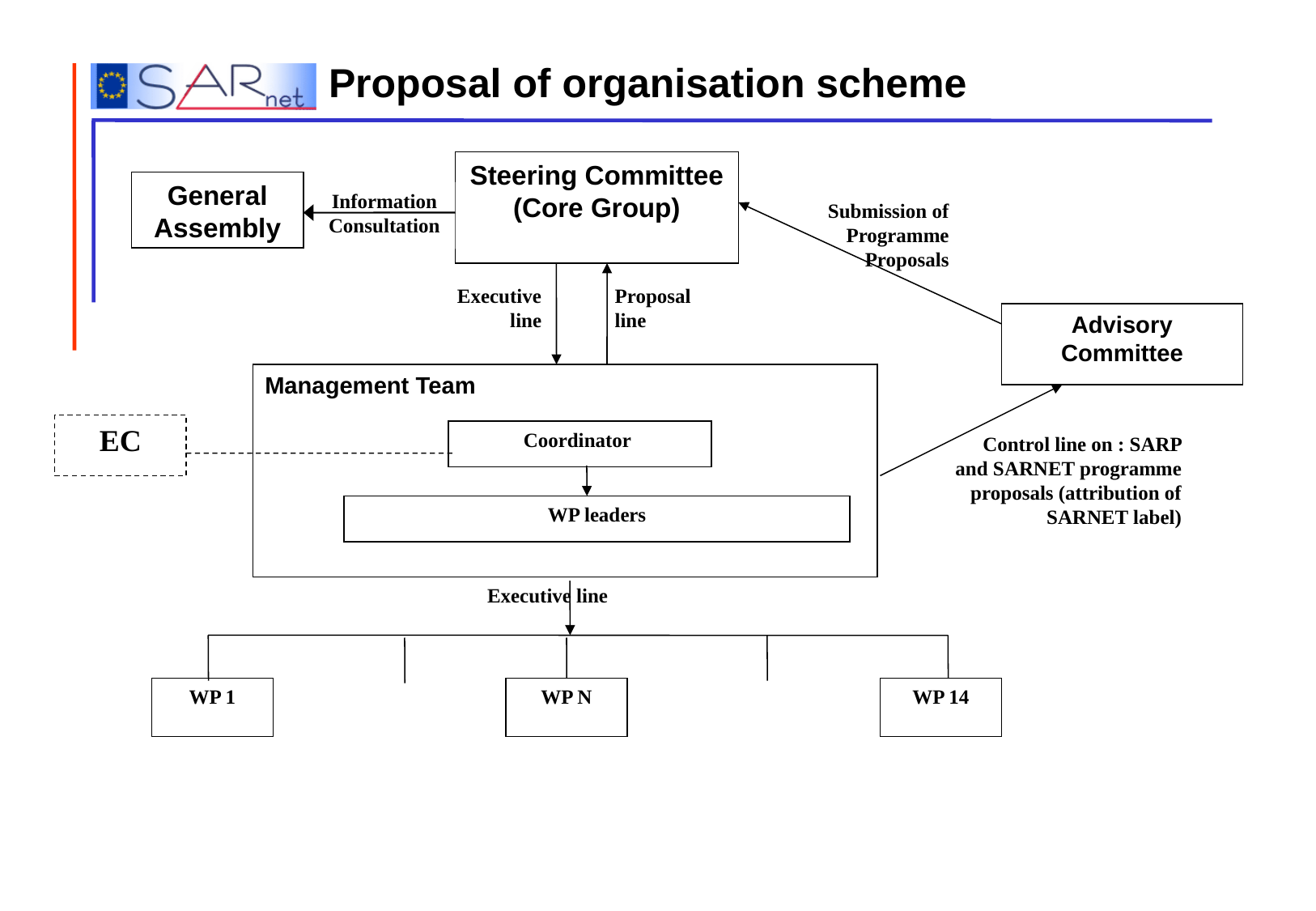

Proposal of organisation scheme
Steering Committee (Core Group)
General Assembly
Information Consultation
Submission of Programme Proposals

Executive line
Proposal line
Advisory Committee
Management Team

EC
Coordinator
Control line on : SARP and SARNET programme proposals (attribution of SARNET label)

WP leaders
Executive line

WP 1
WP N
WP 14